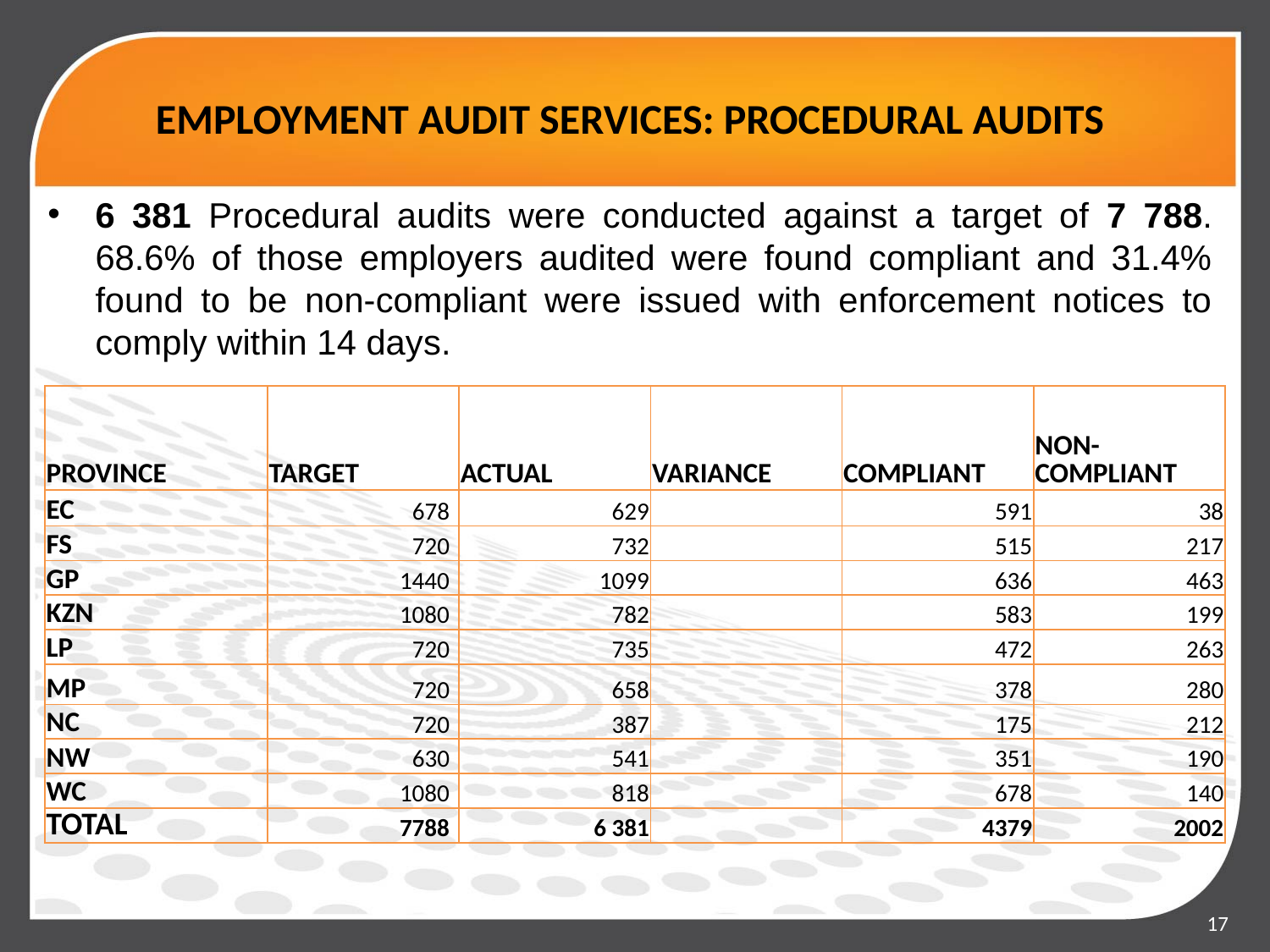

# EMPLOYMENT AUDIT SERVICES: PROCEDURAL AUDITS
6 381 Procedural audits were conducted against a target of 7 788. 68.6% of those employers audited were found compliant and 31.4% found to be non-compliant were issued with enforcement notices to comply within 14 days.

| PROVINCE | TARGET | ACTUAL | VARIANCE | COMPLIANT | NON-COMPLIANT |
| --- | --- | --- | --- | --- | --- |
| EC | 678 | 629 |  | 591 | 38 |
| FS | 720 | 732 |  | 515 | 217 |
| GP | 1440 | 1099 |  | 636 | 463 |
| KZN | 1080 | 782 |  | 583 | 199 |
| LP | 720 | 735 |  | 472 | 263 |
| MP | 720 | 658 |  | 378 | 280 |
| NC | 720 | 387 |  | 175 | 212 |
| NW | 630 | 541 |  | 351 | 190 |
| WC | 1080 | 818 |  | 678 | 140 |
| TOTAL | 7788 | 6 381 |  | 4379 | 2002 |
17